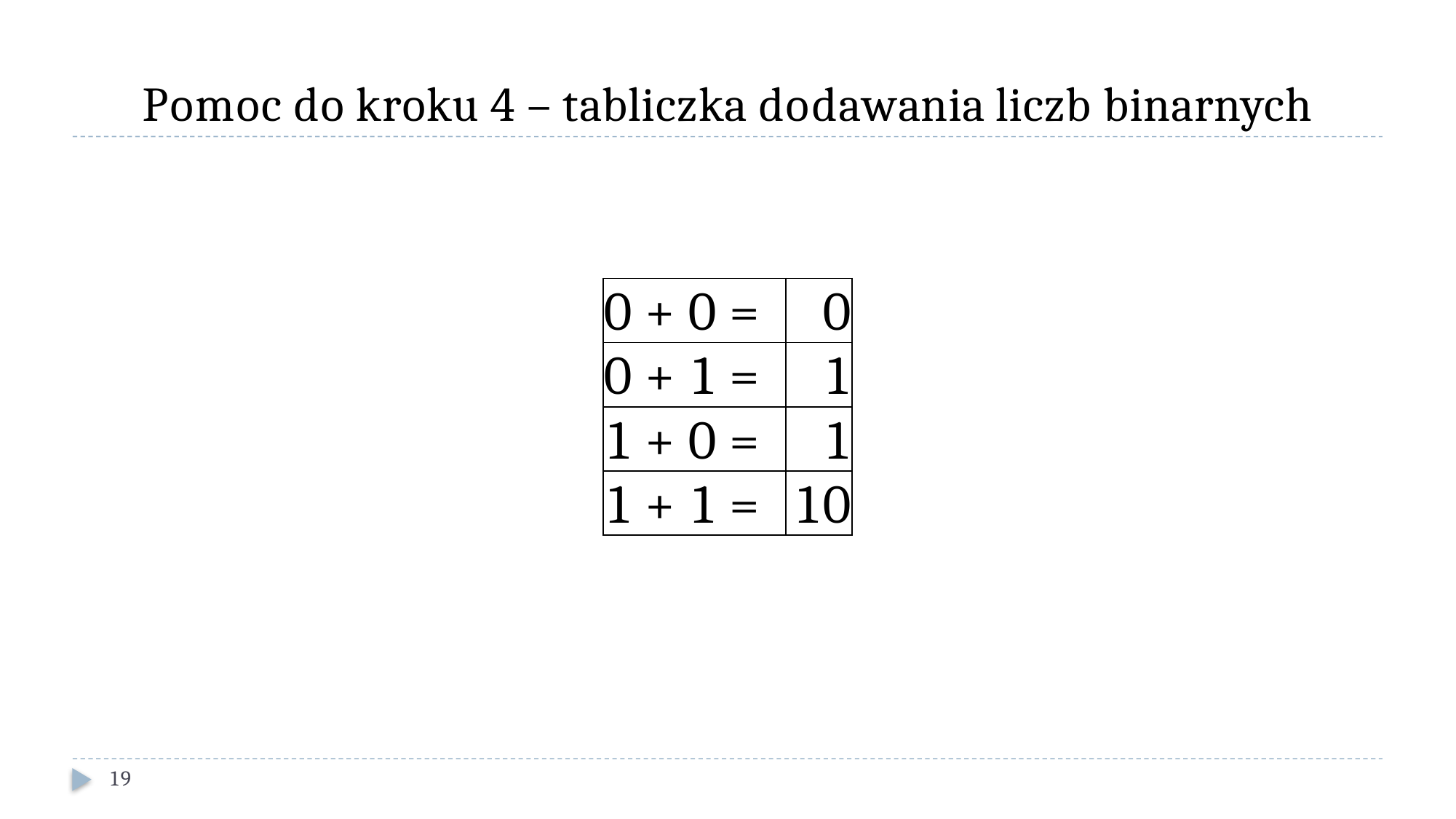

# Pomoc do kroku 4 – tabliczka dodawania liczb binarnych
| 0 + 0 = | 0 |
| --- | --- |
| 0 + 1 = | 1 |
| 1 + 0 = | 1 |
| 1 + 1 = | 10 |
19